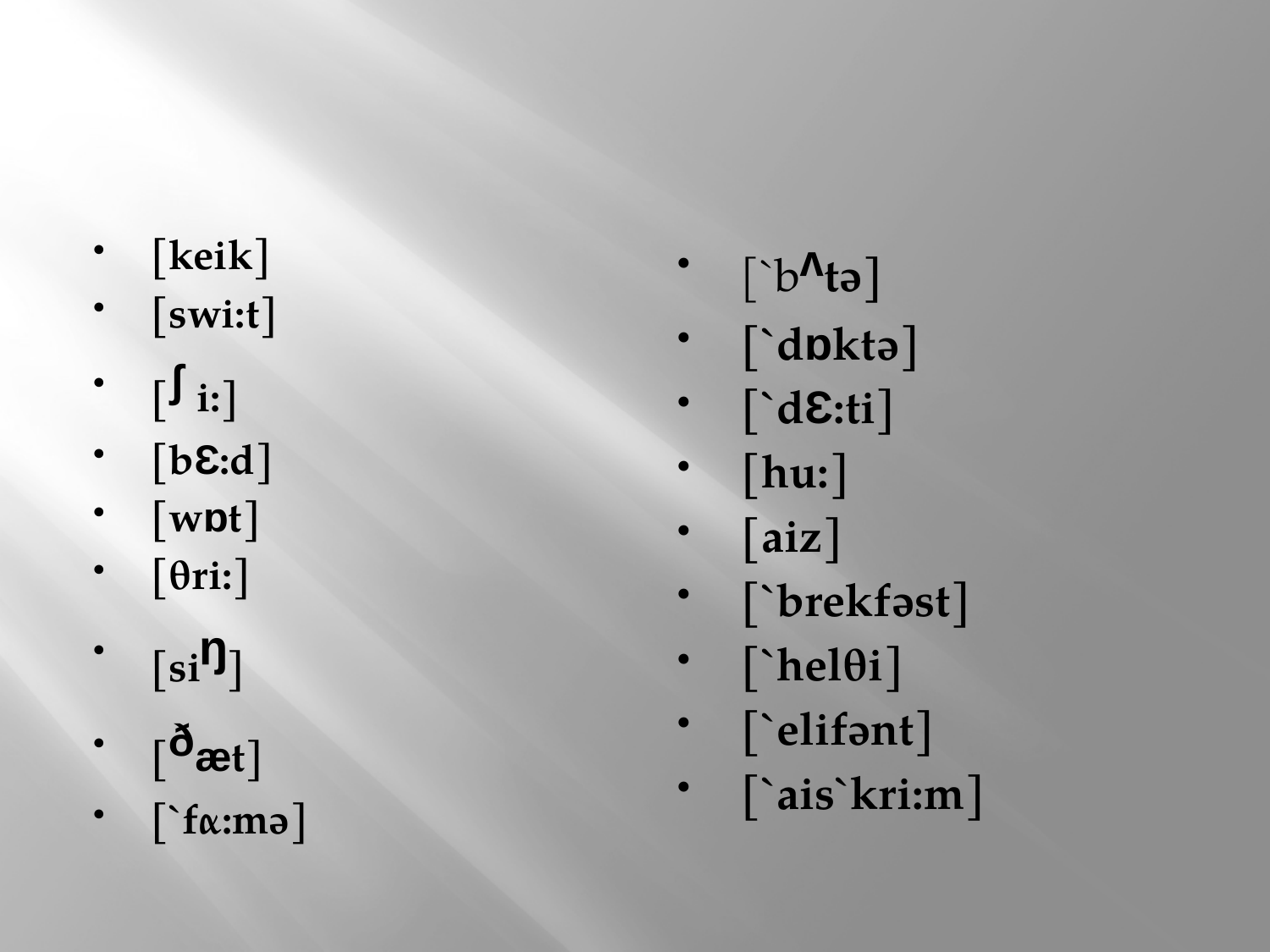

#
[keik]
[swi:t]
[ᶴ i:]
[bƐ:d]
[wɒt]
[θri:]
[siᵑ]
[ᶞӕt]
[`fα:mə]

[`bᶺtə]
[`dɒktə]
[`dƐ:ti]
[hu:]
[aiz]
[`brekfəst]
[`helθi]
[`elifənt]
[`ais`kri:m]